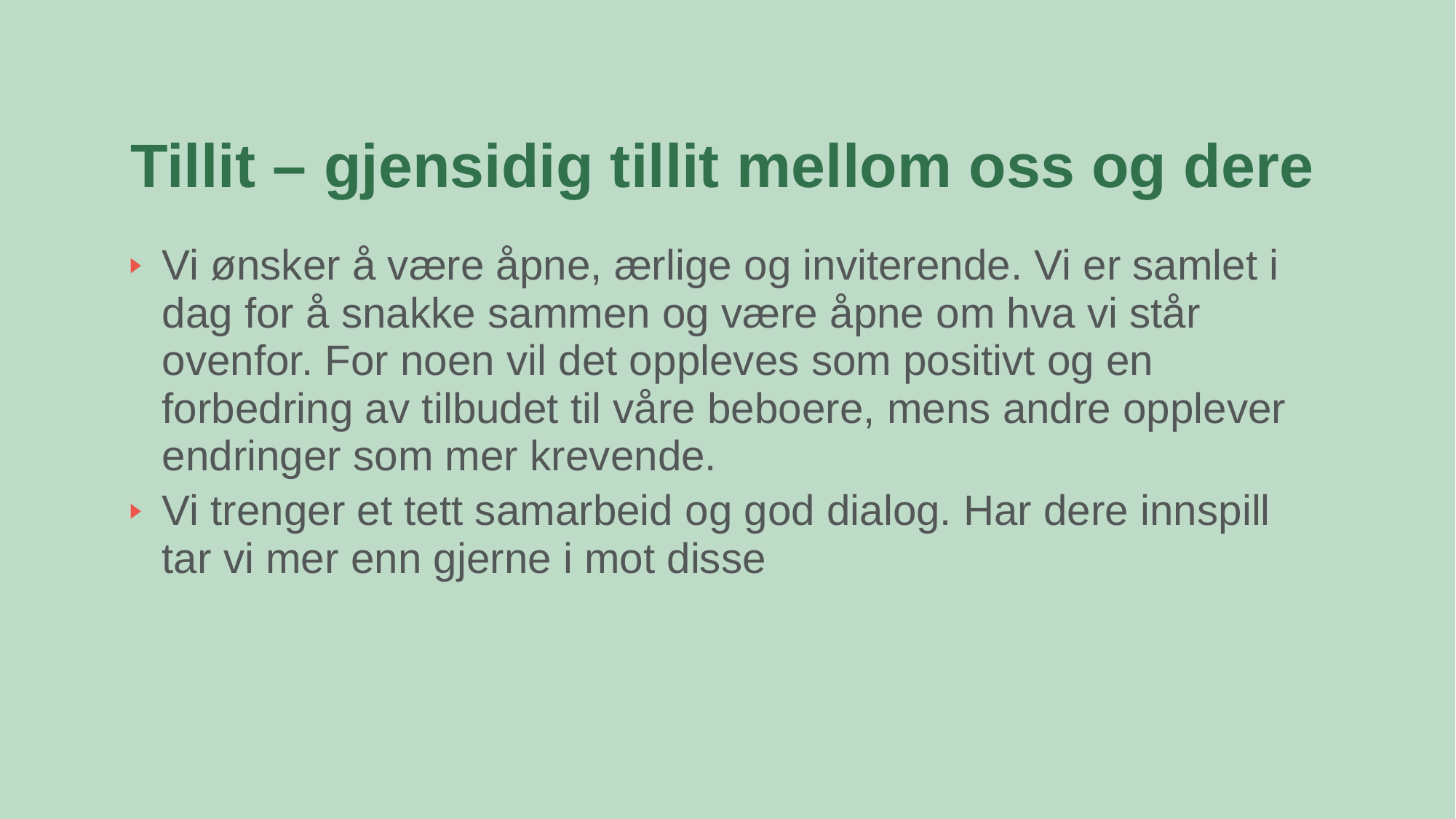

# Tillit – gjensidig tillit mellom oss og dere
Vi ønsker å være åpne, ærlige og inviterende. Vi er samlet i dag for å snakke sammen og være åpne om hva vi står ovenfor. For noen vil det oppleves som positivt og en forbedring av tilbudet til våre beboere, mens andre opplever endringer som mer krevende.
Vi trenger et tett samarbeid og god dialog. Har dere innspill tar vi mer enn gjerne i mot disse